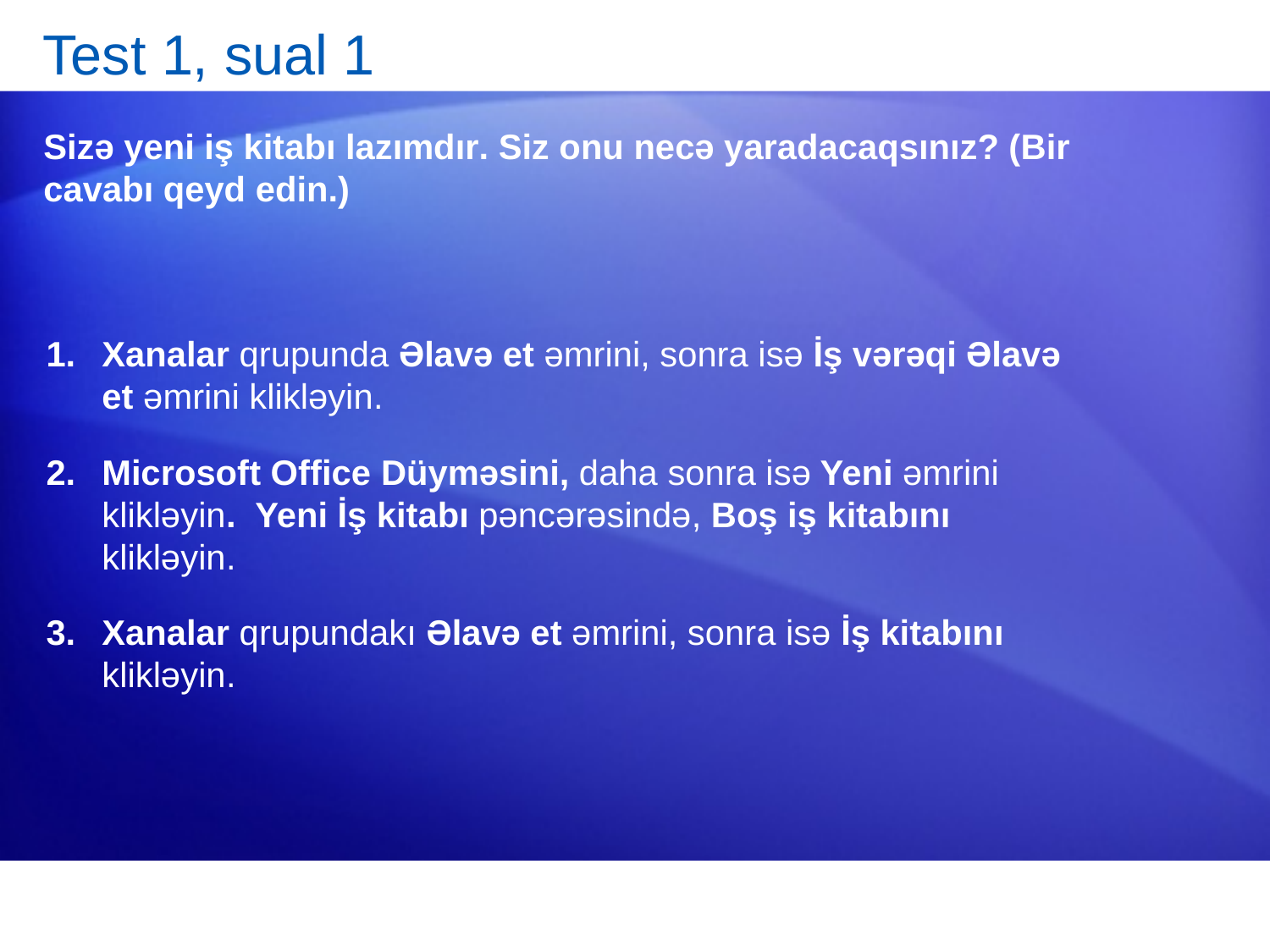

# Test 1, sual 1
Sizə yeni iş kitabı lazımdır. Siz onu necə yaradacaqsınız? (Bir cavabı qeyd edin.)
Xanalar qrupunda Əlavə et əmrini, sonra isə İş vərəqi Əlavə et əmrini klikləyin.
Microsoft Office Düyməsini, daha sonra isə Yeni əmrini klikləyin.  Yeni İş kitabı pəncərəsində, Boş iş kitabını klikləyin.
Xanalar qrupundakı Əlavə et əmrini, sonra isə İş kitabını klikləyin.